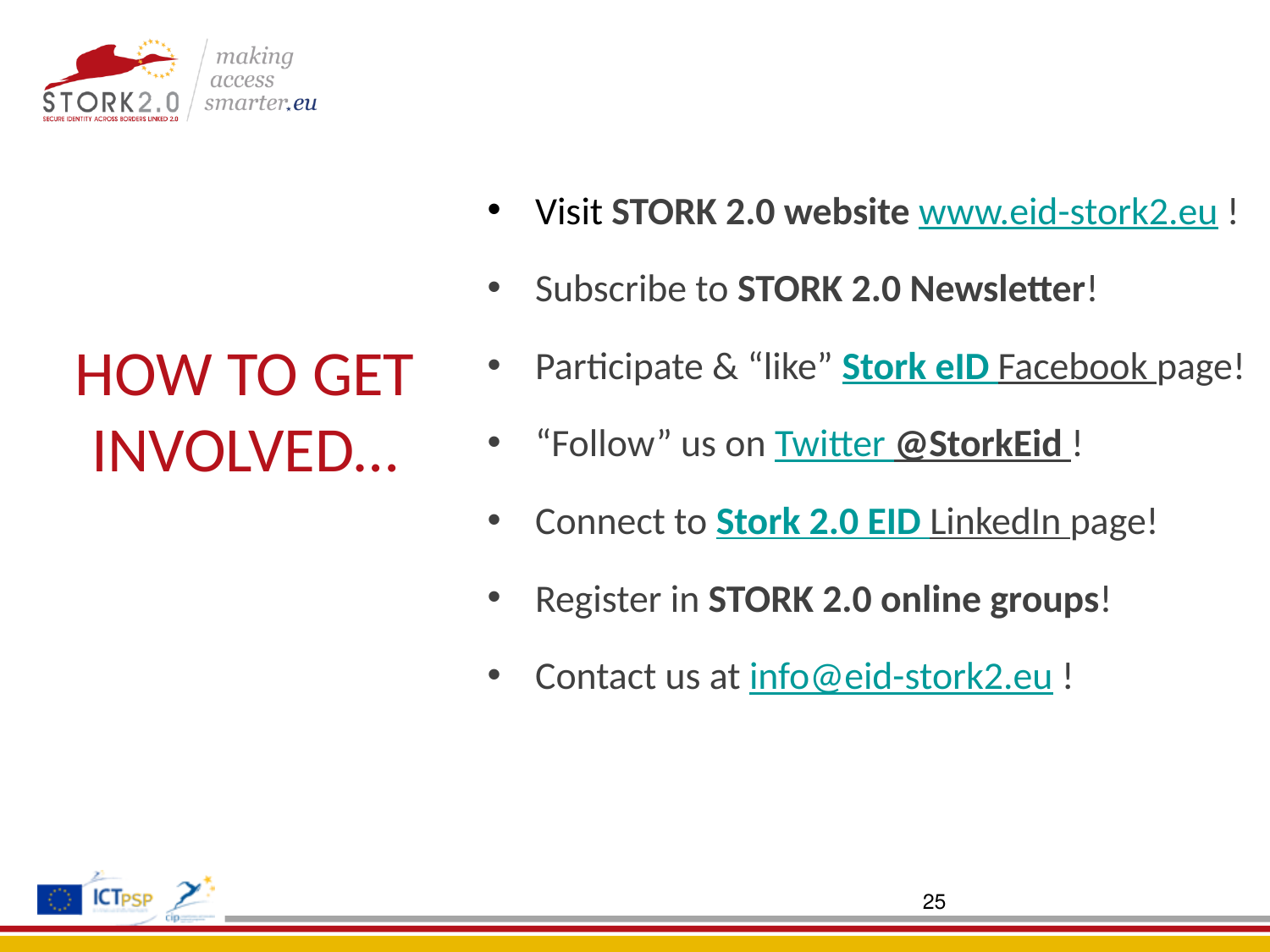

Visit STORK 2.0 website www.eid-stork2.eu !
Subscribe to STORK 2.0 Newsletter!
Participate & “like” Stork eID Facebook page!
“Follow” us on Twitter @StorkEid !
Connect to Stork 2.0 EID LinkedIn page!
Register in STORK 2.0 online groups!
Contact us at info@eid-stork2.eu !

HOW TO GET INVOLVED…
25